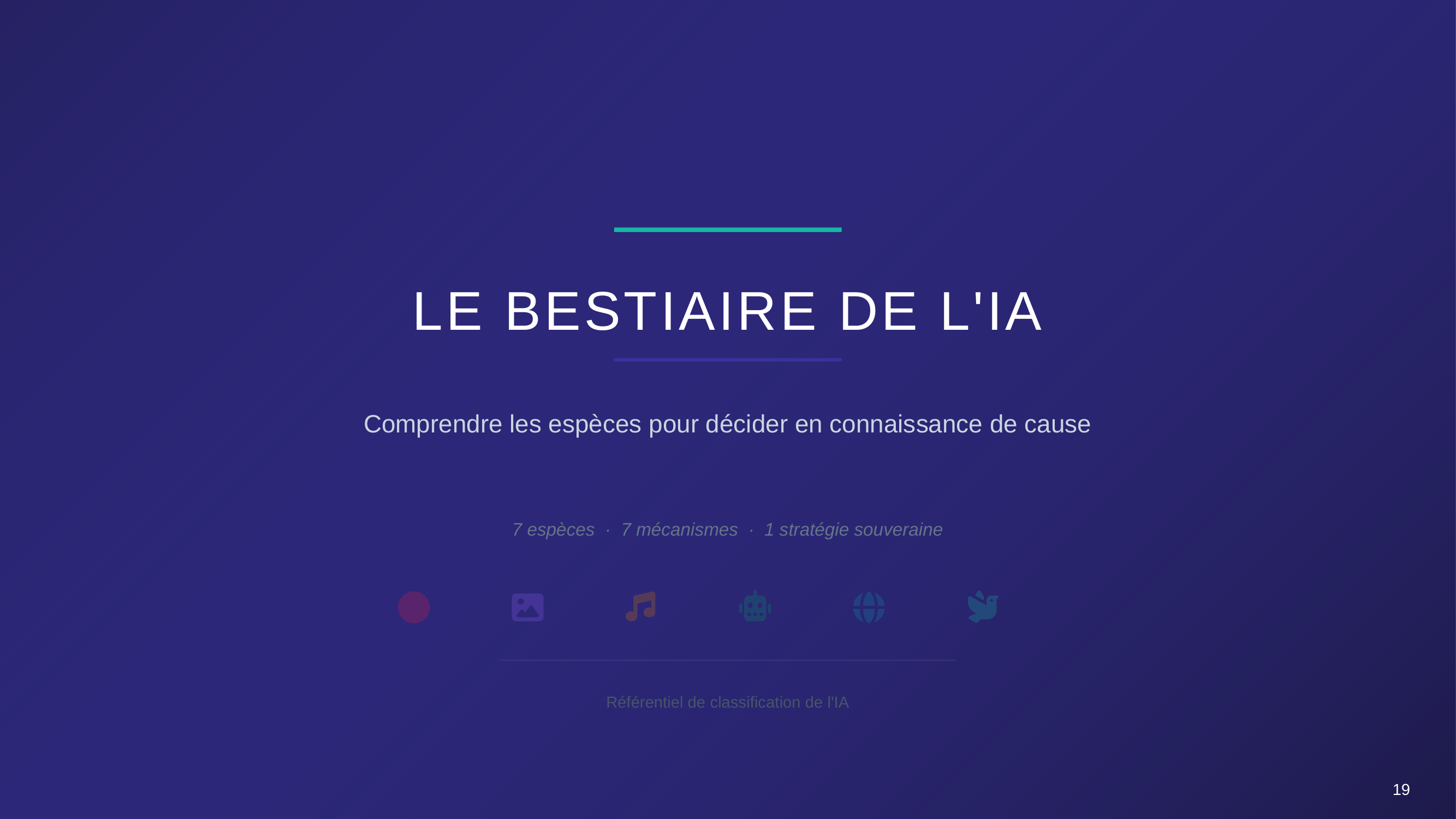

LE BESTIAIRE DE L'IA

Comprendre les espèces pour décider en connaissance de cause
7 espèces  ·  7 mécanismes  ·  1 stratégie souveraine

Référentiel de classification de l'IA
19